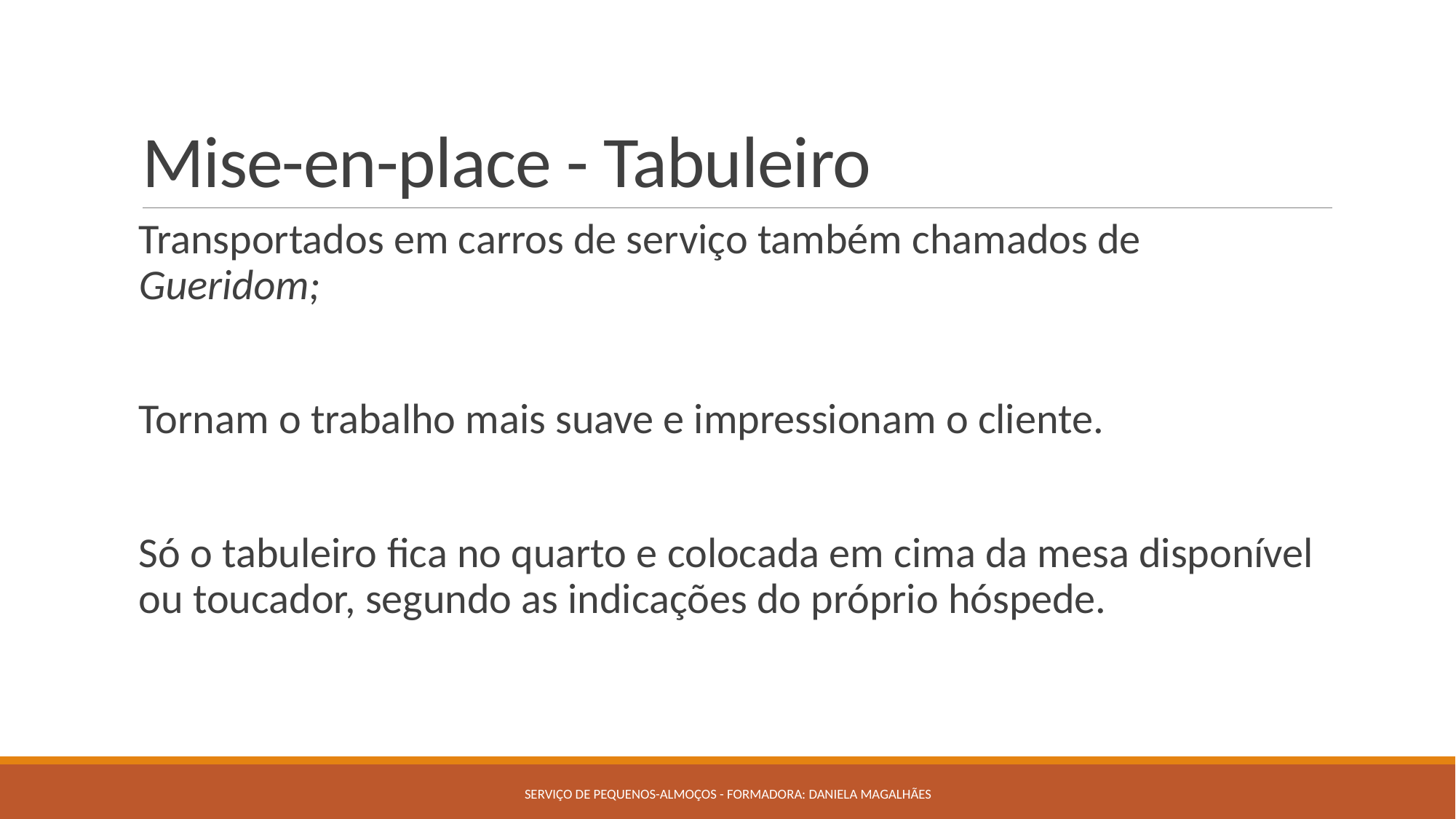

# Mise-en-place - Tabuleiro
Transportados em carros de serviço também chamados de Gueridom;

Tornam o trabalho mais suave e impressionam o cliente.

Só o tabuleiro fica no quarto e colocada em cima da mesa disponível ou toucador, segundo as indicações do próprio hóspede.
Serviço de pequenos-almoços - Formadora: Daniela Magalhães